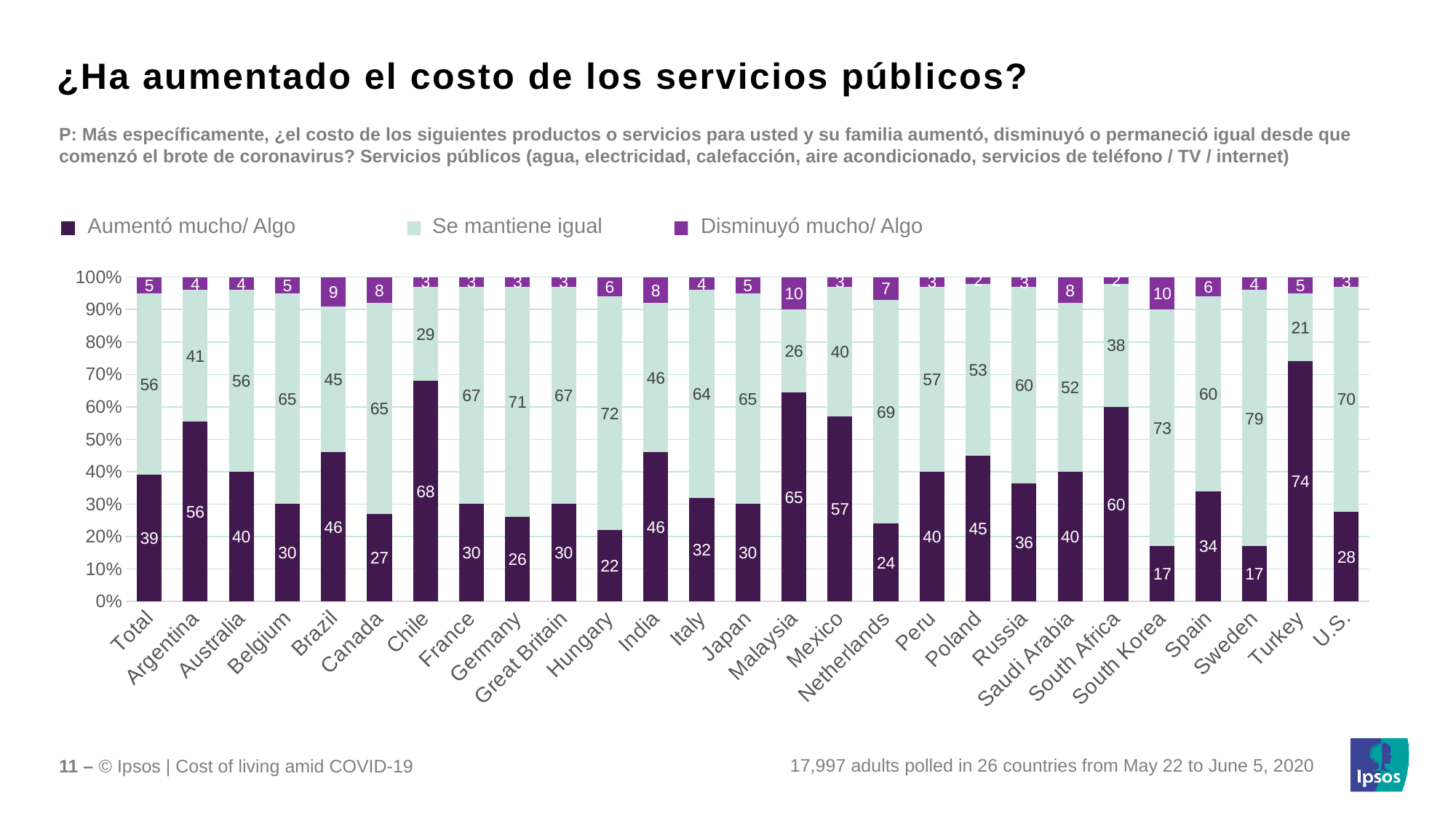

¿Ha aumentado el costo de los servicios públicos?
P: Más específicamente, ¿el costo de los siguientes productos o servicios para usted y su familia aumentó, disminuyó o permaneció igual desde que comenzó el brote de coronavirus? Servicios públicos (agua, electricidad, calefacción, aire acondicionado, servicios de teléfono / TV / internet)
Aumentó mucho/ Algo
Se mantiene igual
Disminuyó mucho/ Algo

### Chart

| Category | Increase | Stayed the Same | Decrease |
|---|---|---|---|
| Total | 39.0 | 56.00000000000001 | 5.0 |
| Argentina | 56.00000000000001 | 41.0 | 4.0 |
| Australia | 40.0 | 56.00000000000001 | 4.0 |
| Belgium | 30.0 | 65.0 | 5.0 |
| Brazil | 46.0 | 45.0 | 9.0 |
| Canada | 27.0 | 65.0 | 8.0 |
| Chile | 68.0 | 28.999999999999996 | 3.0 |
| France | 30.0 | 67.0 | 3.0 |
| Germany | 26.0 | 71.0 | 3.0 |
| Great Britain | 30.0 | 67.0 | 3.0 |
| Hungary | 22.0 | 72.0 | 6.0 |
| India | 46.0 | 46.0 | 8.0 |
| Italy | 32.0 | 64.0 | 4.0 |
| Japan | 30.0 | 65.0 | 5.0 |
| Malaysia | 65.0 | 26.0 | 10.0 |
| Mexico | 56.99999999999999 | 40.0 | 3.0 |
| Netherlands | 24.0 | 69.0 | 7.000000000000001 |
| Peru | 40.0 | 56.99999999999999 | 3.0 |
| Poland | 45.0 | 53.0 | 2.0 |
| Russia | 36.0 | 60.0 | 3.0 |
| Saudi Arabia | 40.0 | 52.0 | 8.0 |
| South Africa | 60.0 | 38.0 | 2.0 |
| South Korea | 17.0 | 73.0 | 10.0 |
| Spain | 34.0 | 60.0 | 6.0 |
| Sweden | 17.0 | 79.0 | 4.0 |
| Turkey | 74.0 | 21.0 | 5.0 |
| U.S. | 28.000000000000004 | 70.0 | 3.0 |
17,997 adults polled in 26 countries from May 22 to June 5, 2020
11 – © Ipsos | Cost of living amid COVID-19